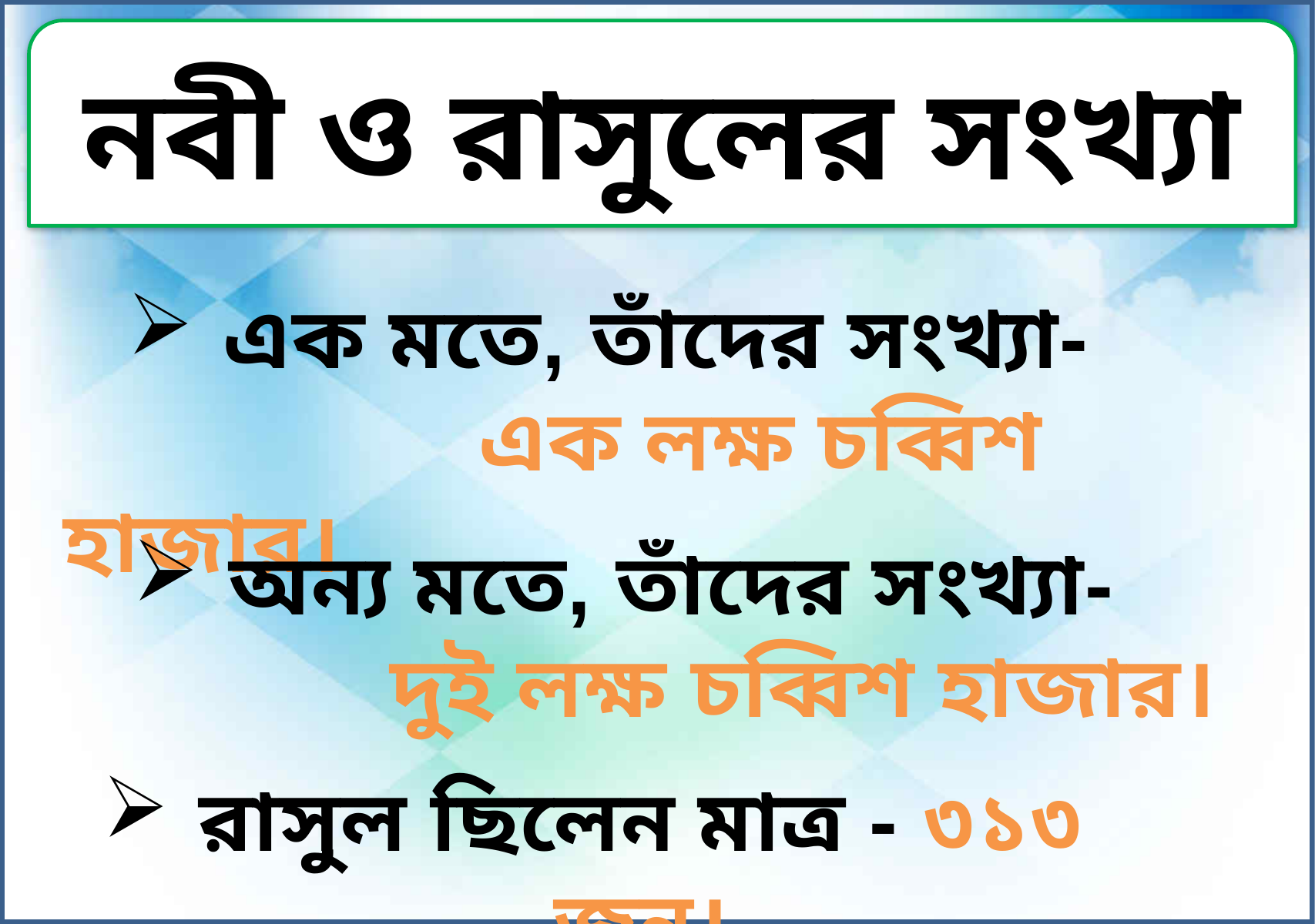

নবী ও রাসুলের সংখ্যা
এক মতে, তাঁদের সংখ্যা-
  	      	   এক লক্ষ চব্বিশ হাজার।
অন্য মতে, তাঁদের সংখ্যা-
	    দুই লক্ষ চব্বিশ হাজার।
রাসুল ছিলেন মাত্র - ৩১৩ জন।